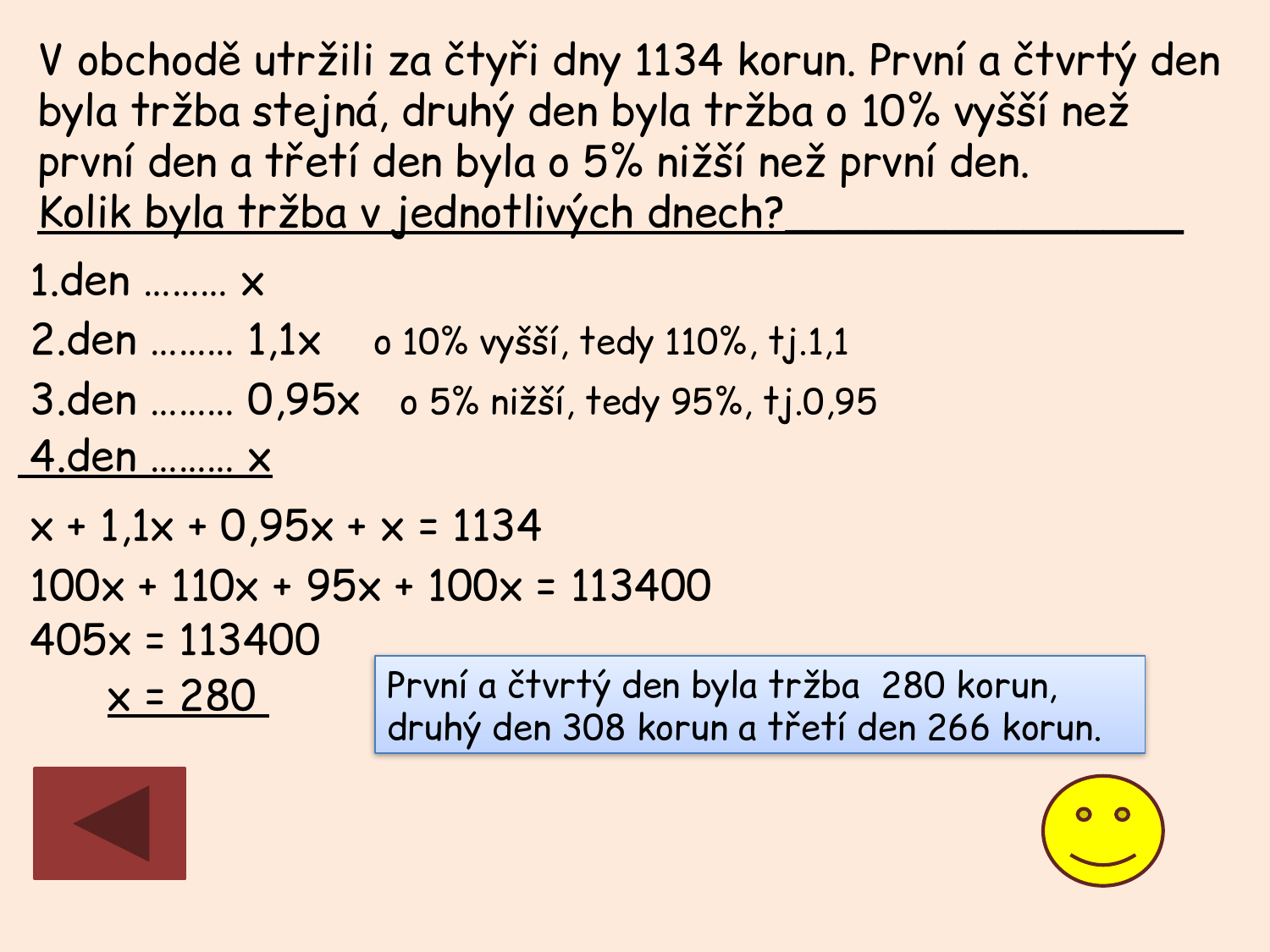

V obchodě utržili za čtyři dny 1134 korun. První a čtvrtý den byla tržba stejná, druhý den byla tržba o 10% vyšší než první den a třetí den byla o 5% nižší než první den.
Kolik byla tržba v jednotlivých dnech?_______________
 1.den ……… x
 2.den ……… 1,1x    o 10% vyšší, tedy 110%, tj.1,1
 3.den ……… 0,95x   o 5% nižší, tedy 95%, tj.0,95
 4.den ……… x
 x + 1,1x + 0,95x + x = 1134
 100x + 110x + 95x + 100x = 113400
 405x = 113400
První a čtvrtý den byla tržba  280 korun, druhý den 308 korun a třetí den 266 korun.
x = 280